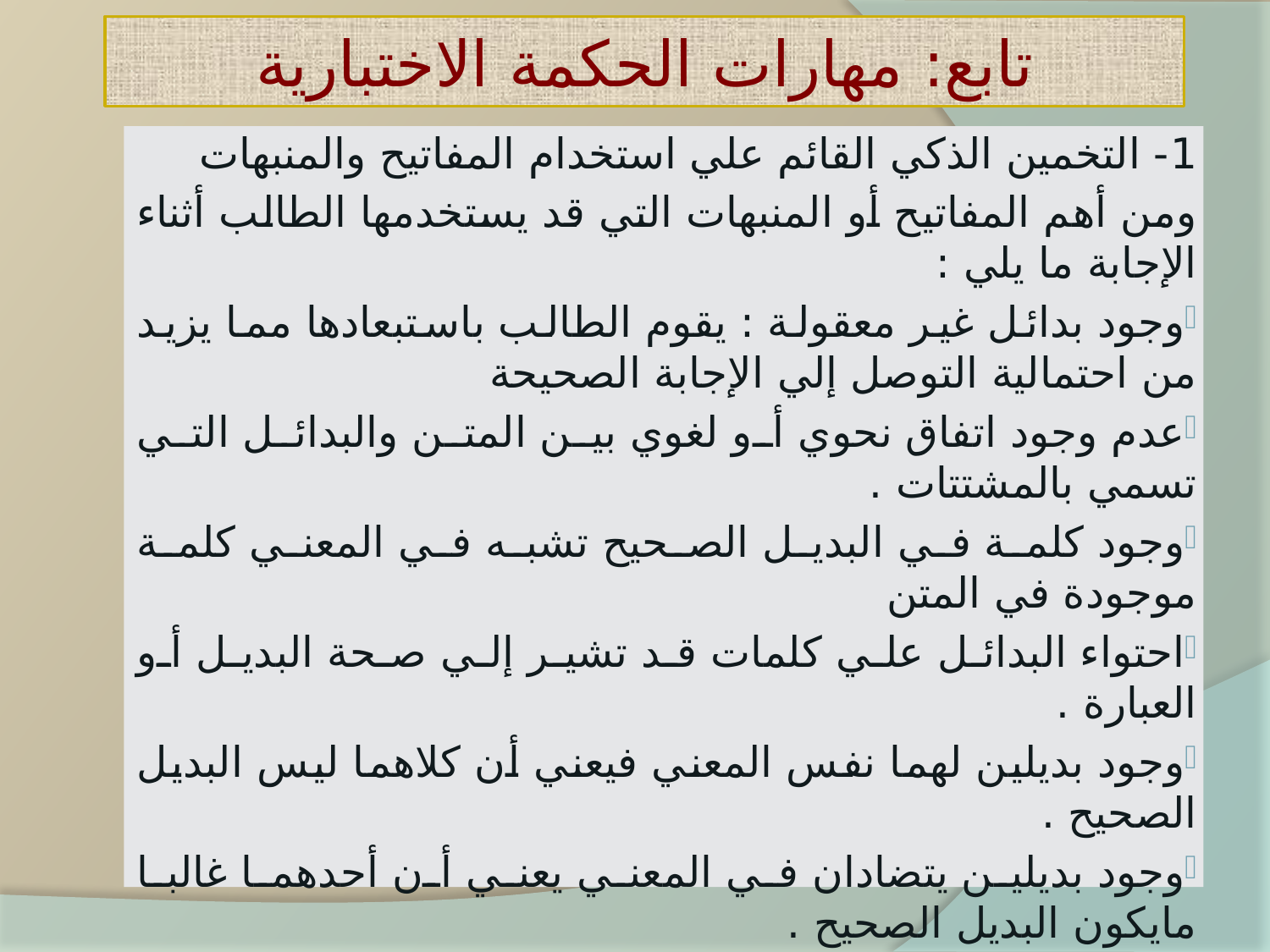

# تابع: مهارات الحكمة الاختبارية
1- التخمين الذكي القائم علي استخدام المفاتيح والمنبهات
ومن أهم المفاتيح أو المنبهات التي قد يستخدمها الطالب أثناء الإجابة ما يلي :
وجود بدائل غير معقولة : يقوم الطالب باستبعادها مما يزيد من احتمالية التوصل إلي الإجابة الصحيحة
عدم وجود اتفاق نحوي أو لغوي بين المتن والبدائل التي تسمي بالمشتتات .
وجود كلمة في البديل الصحيح تشبه في المعني كلمة موجودة في المتن
احتواء البدائل علي كلمات قد تشير إلي صحة البديل أو العبارة .
وجود بديلين لهما نفس المعني فيعني أن كلاهما ليس البديل الصحيح .
وجود بديلين يتضادان في المعني يعني أن أحدهما غالبا مايكون البديل الصحيح .
وجود البديل ( كل ما سبق ) .